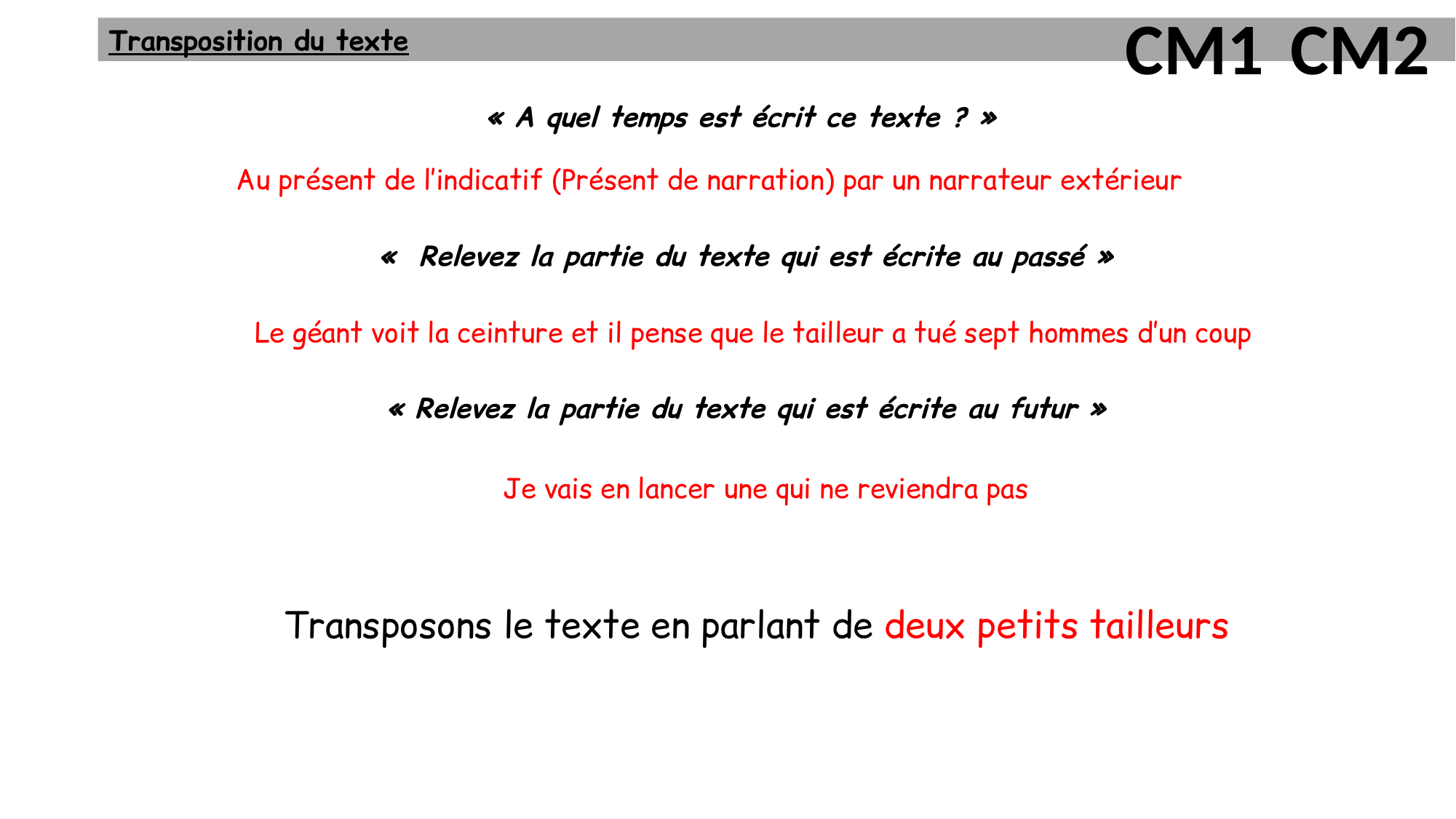

CM1
CM2
Transposition du texte
« A quel temps est écrit ce texte ? »
Au présent de l’indicatif (Présent de narration) par un narrateur extérieur
«  Relevez la partie du texte qui est écrite au passé »
Le géant voit la ceinture et il pense que le tailleur a tué sept hommes d’un coup
« Relevez la partie du texte qui est écrite au futur »
Je vais en lancer une qui ne reviendra pas
Transposons le texte en parlant de deux petits tailleurs